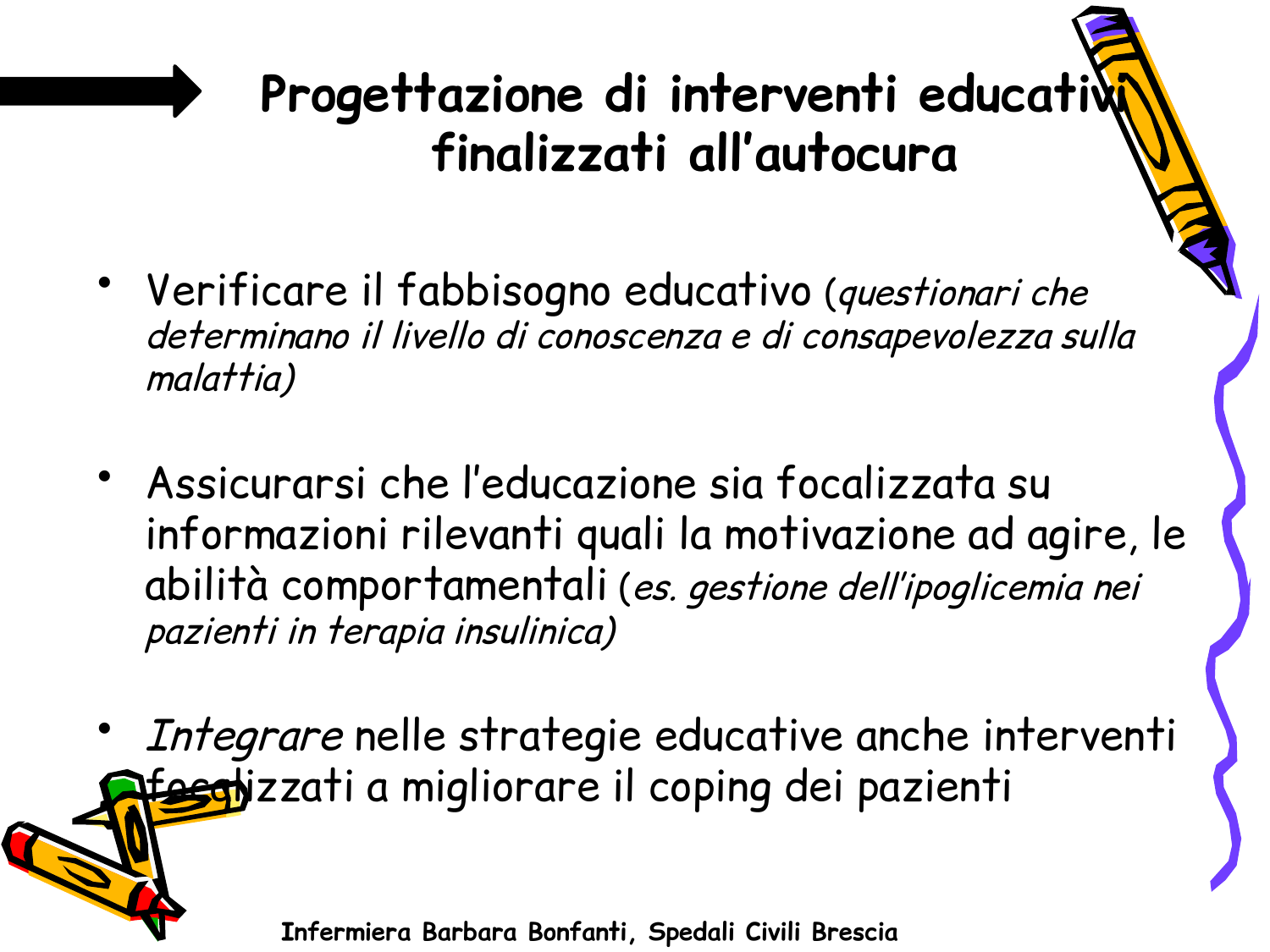

Progettazione di interventi educativi finalizzati all’autocura

Verificare il fabbisogno educativo (questionari che determinano il livello di conoscenza e di consapevolezza sulla malattia)

Assicurarsi che l’educazione sia focalizzata su informazioni rilevanti quali la motivazione ad agire, le abilità comportamentali (es. gestione dell’ipoglicemia nei pazienti in terapia insulinica)

Integrare nelle strategie educative anche interventi focalizzati a migliorare il coping dei pazienti

Infermiera Barbara Bonfanti, Spedali Civili Brescia